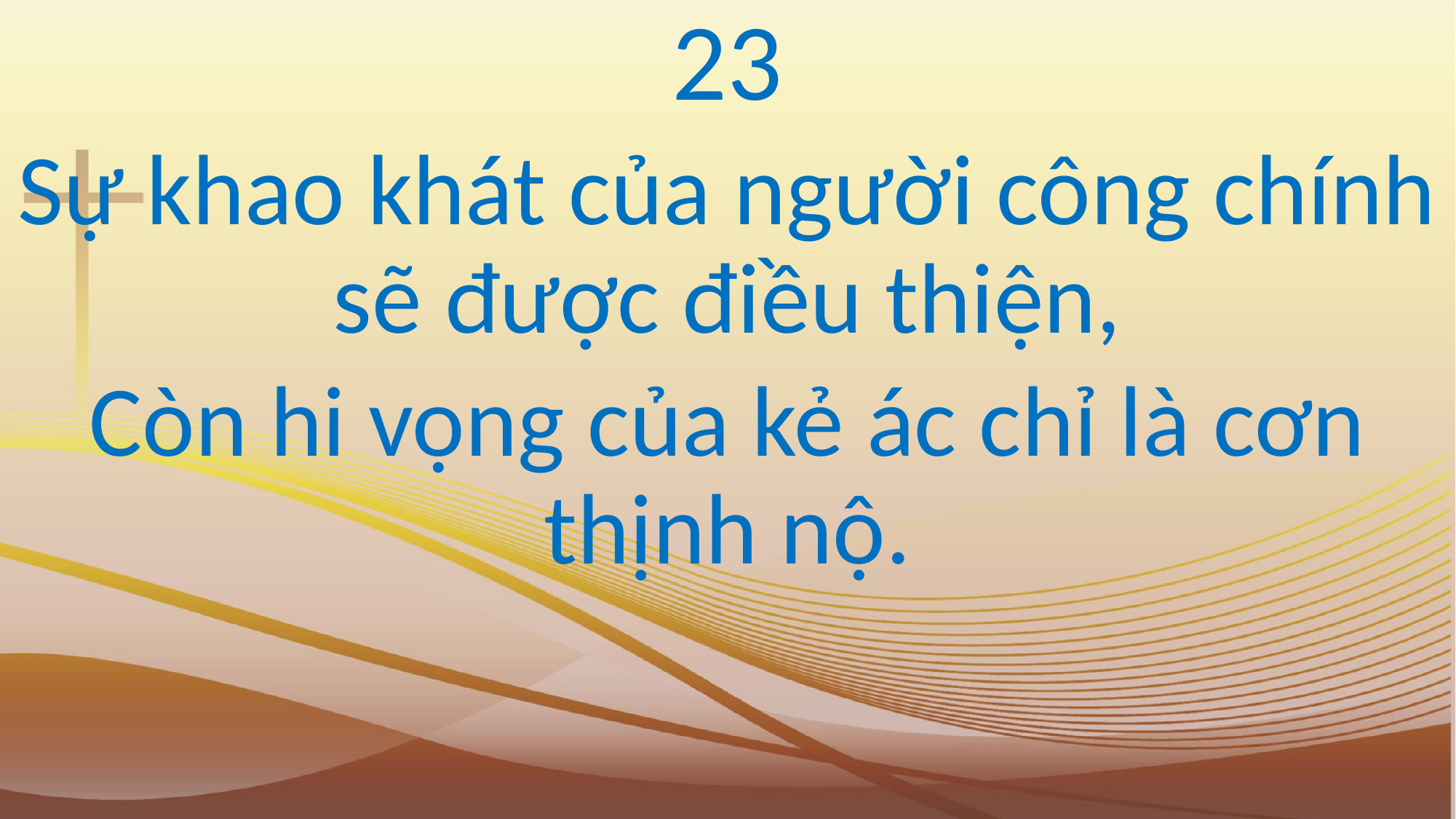

23
Sự khao khát của người công chính sẽ được điều thiện,
Còn hi vọng của kẻ ác chỉ là cơn thịnh nộ.